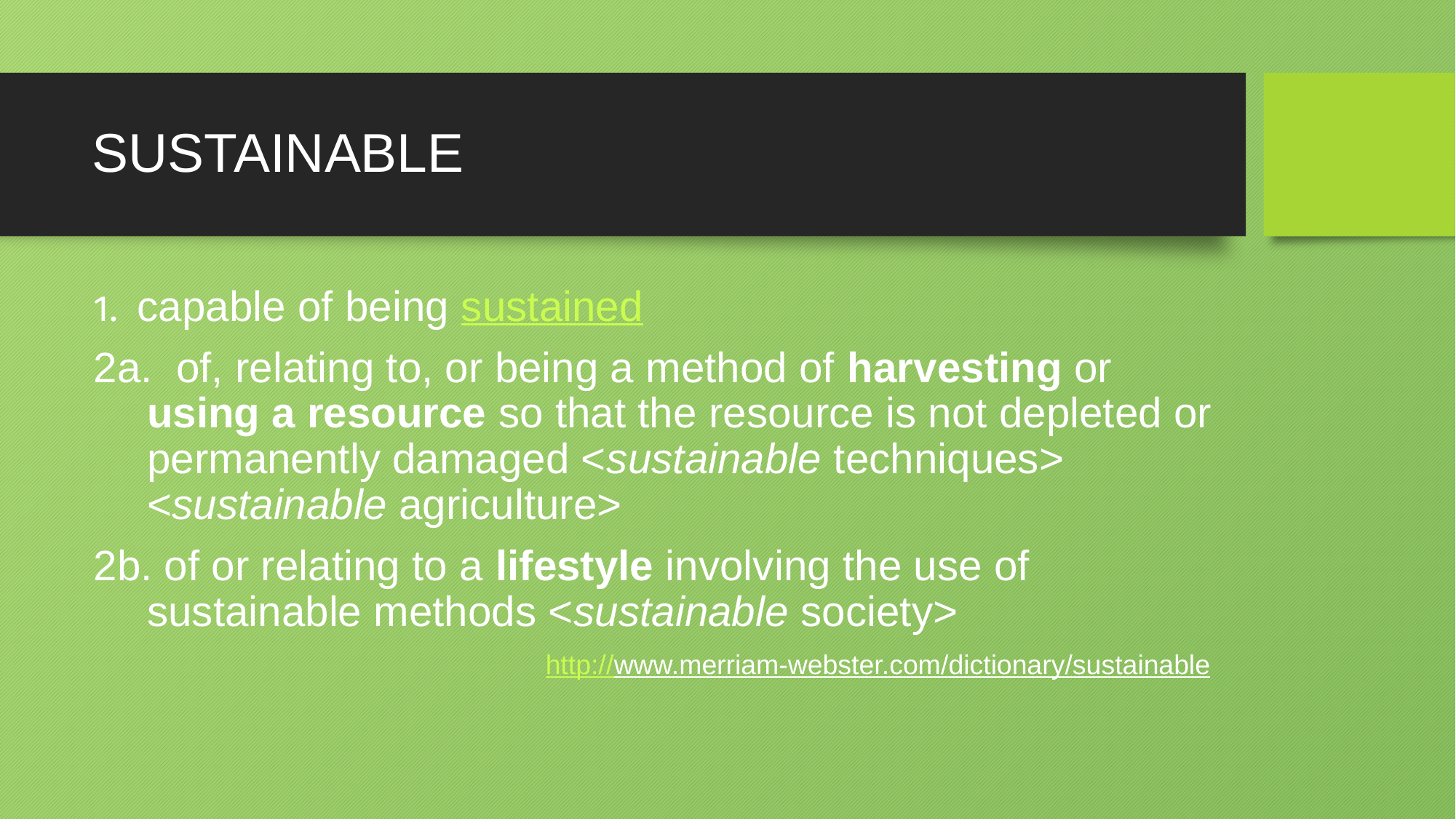

# SUSTAINABLE
1.  capable of being sustained
2a.  of, relating to, or being a method of harvesting or using a resource so that the resource is not depleted or permanently damaged <sustainable techniques> <sustainable agriculture>
2b. of or relating to a lifestyle involving the use of sustainable methods <sustainable society>
http://www.merriam-webster.com/dictionary/sustainable